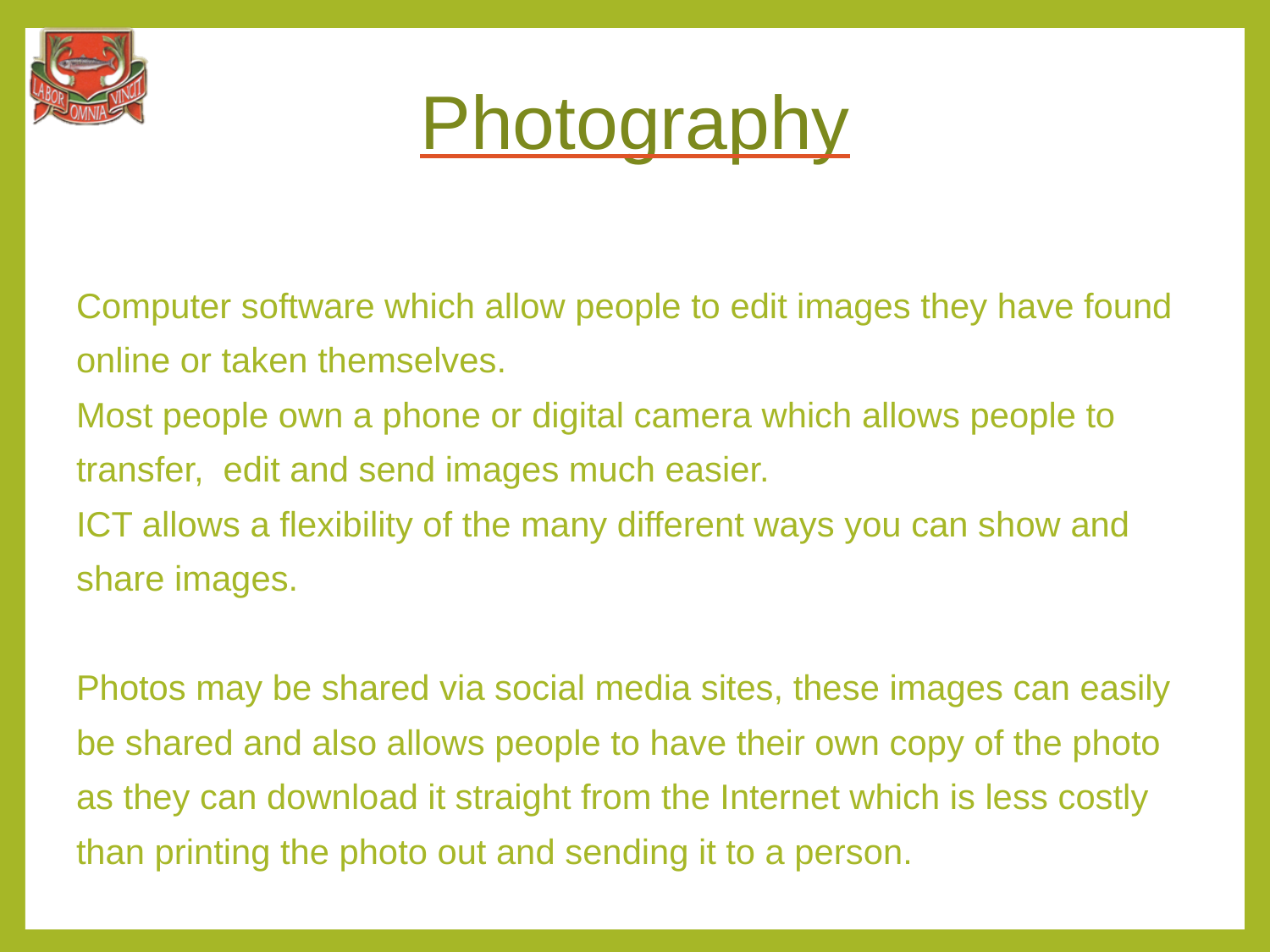

# Photography

Computer software which allow people to edit images they have found online or taken themselves.
Most people own a phone or digital camera which allows people to transfer,  edit and send images much easier.
ICT allows a flexibility of the many different ways you can show and share images.

Photos may be shared via social media sites, these images can easily be shared and also allows people to have their own copy of the photo as they can download it straight from the Internet which is less costly than printing the photo out and sending it to a person.